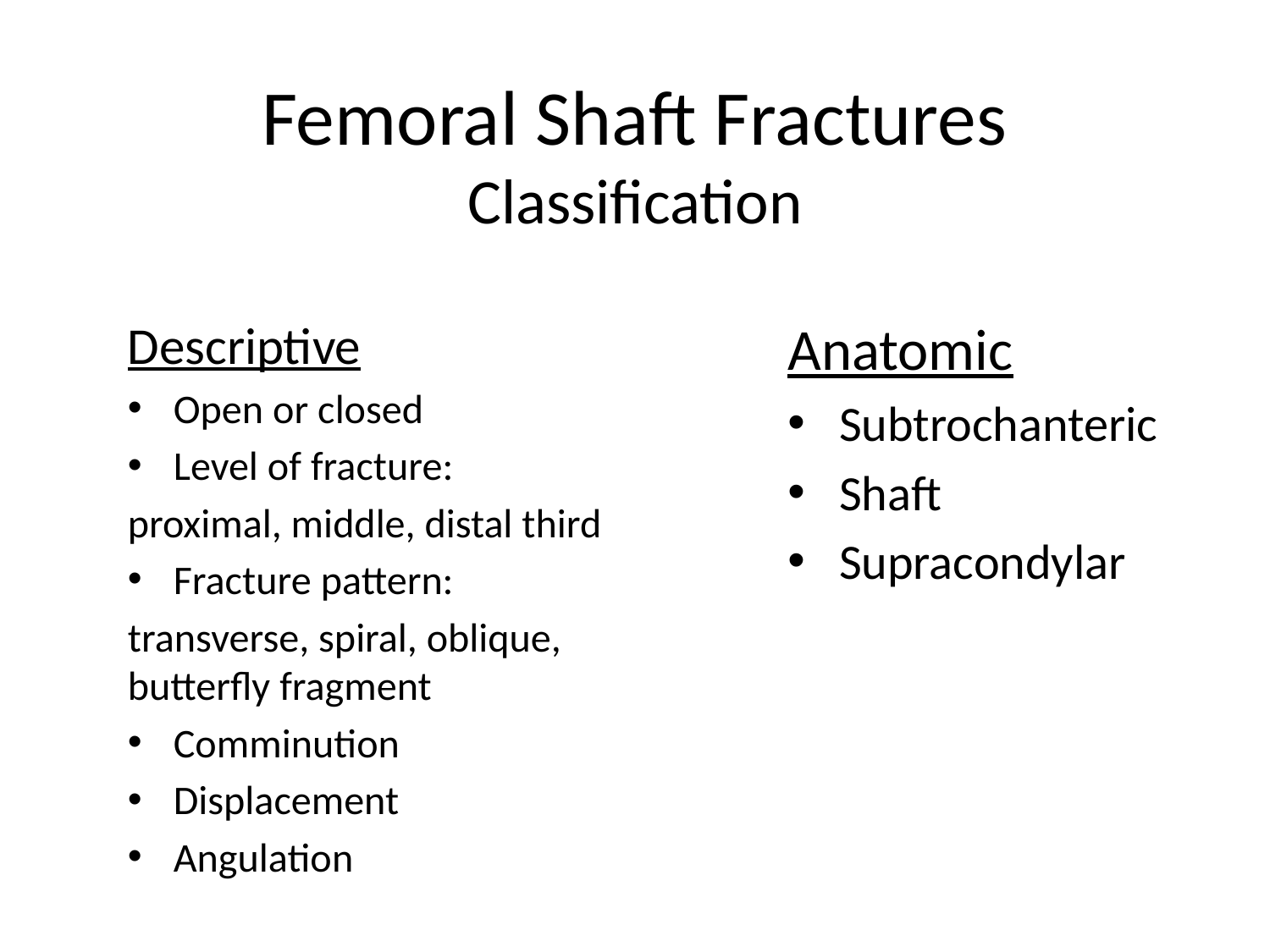

# Femoral Shaft Fractures Classification
Descriptive
Open or closed
Level of fracture:
proximal, middle, distal third
Fracture pattern:
transverse, spiral, oblique, butterfly fragment
Comminution
Displacement
Angulation

Anatomic
Subtrochanteric
Shaft
Supracondylar